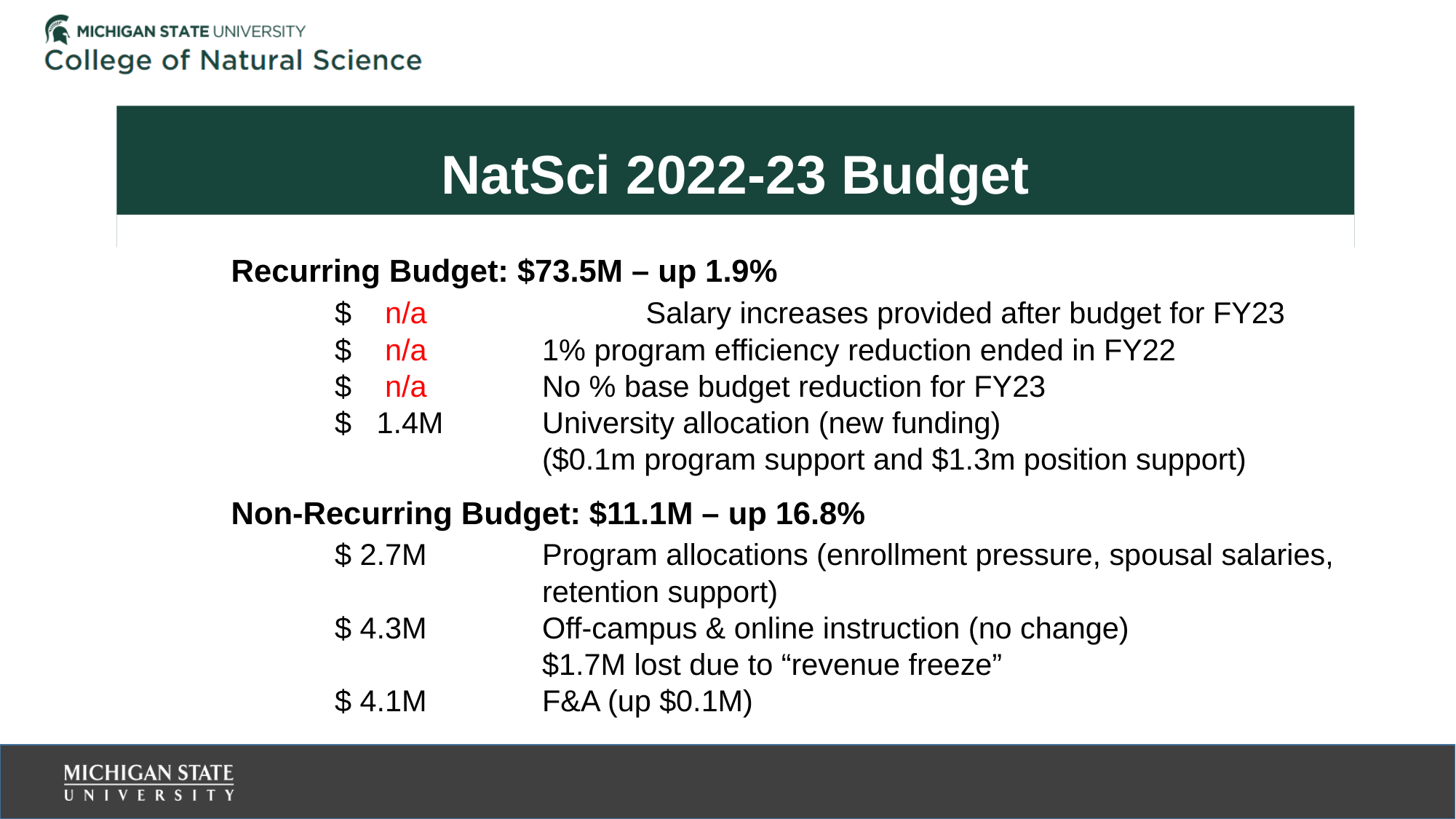

# NatSci 2022-23 Budget

	Recurring Budget: $73.5M – up 1.9%
		$    n/a  		Salary increases provided after budget for FY23
		$    n/a		1% program efficiency reduction ended in FY22
		$    n/a		No % base budget reduction for FY23
		$   1.4M    	University allocation (new funding)
				($0.1m program support and $1.3m position support)

	Non-Recurring Budget: $11.1M – up 16.8%
		$ 2.7M 	  	Program allocations (enrollment pressure, spousal salaries, 				retention support)
		$ 4.3M 		Off-campus & online instruction (no change)
				$1.7M lost due to “revenue freeze”
		$ 4.1M 		F&A (up $0.1M)